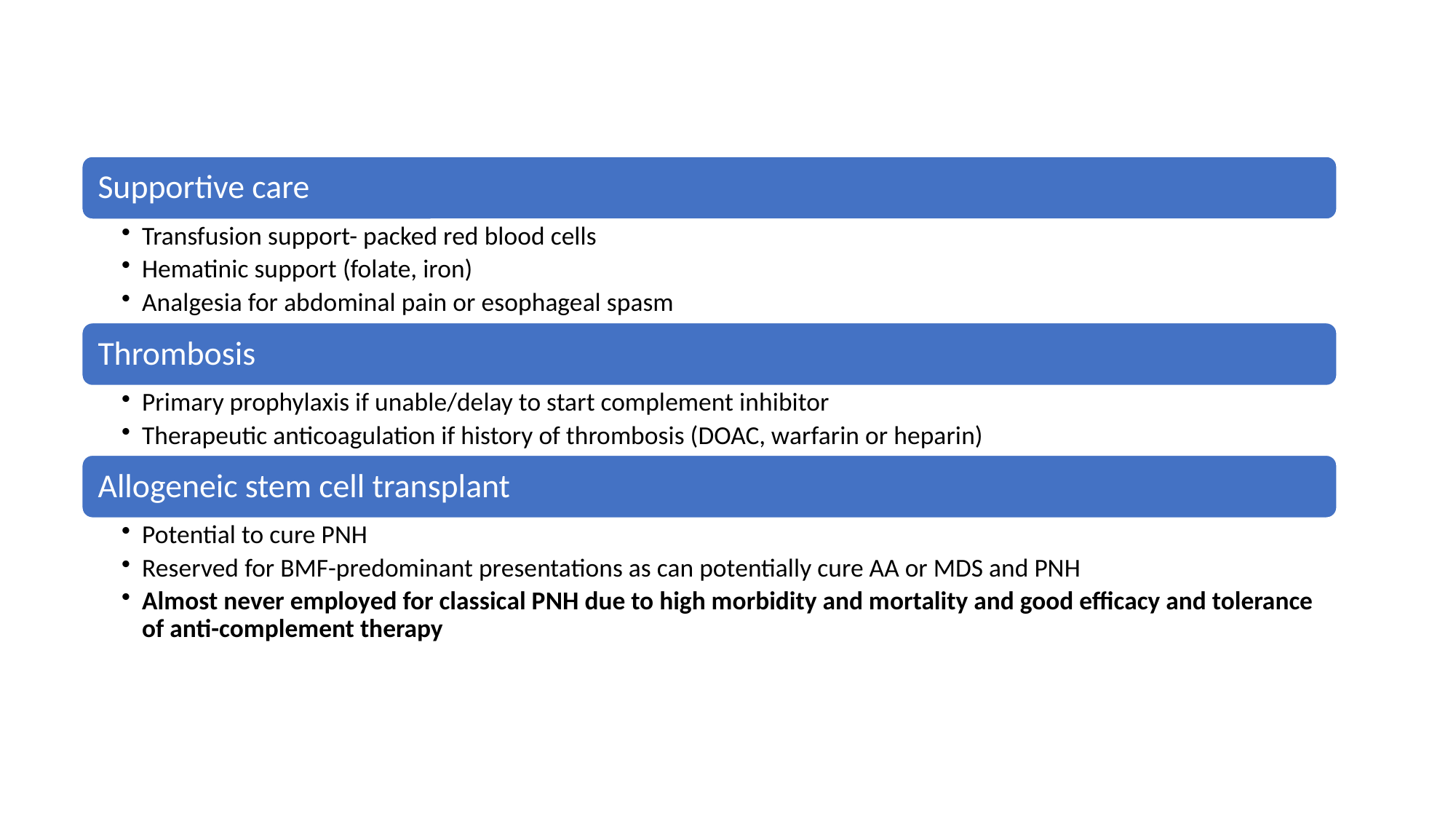

Supportive care
Transfusion support- packed red blood cells
Hematinic support (folate, iron)
Analgesia for abdominal pain or esophageal spasm
Thrombosis
Primary prophylaxis if unable/delay to start complement inhibitor
Therapeutic anticoagulation if history of thrombosis (DOAC, warfarin or heparin)
Allogeneic stem cell transplant
Potential to cure PNH
Reserved for BMF-predominant presentations as can potentially cure AA or MDS and PNH
Almost never employed for classical PNH due to high morbidity and mortality and good efficacy and tolerance of anti-complement therapy